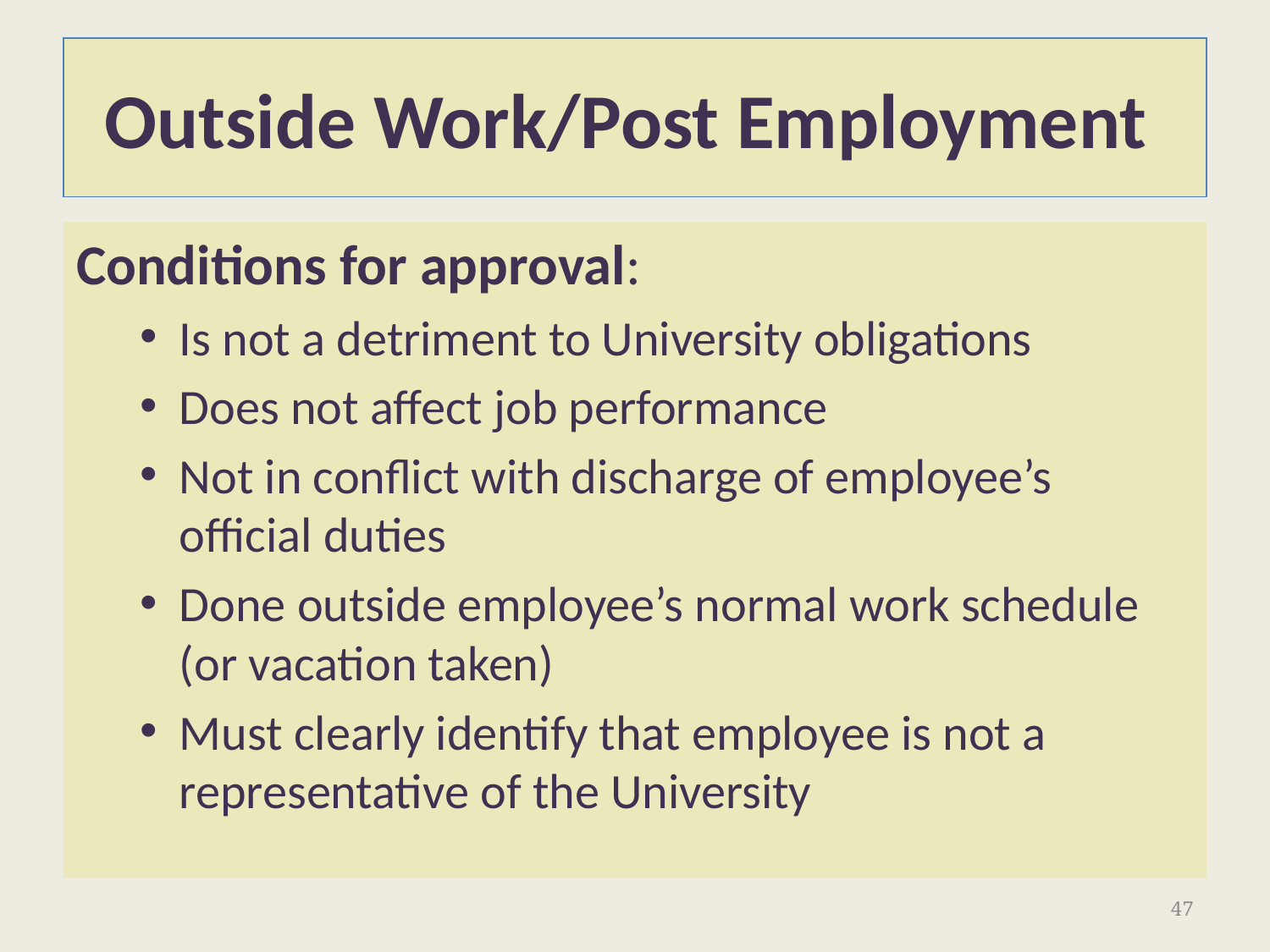

# Outside Work/Post Employment
Conditions for approval:
Is not a detriment to University obligations
Does not affect job performance
Not in conflict with discharge of employee’s official duties
Done outside employee’s normal work schedule (or vacation taken)
Must clearly identify that employee is not a representative of the University

47